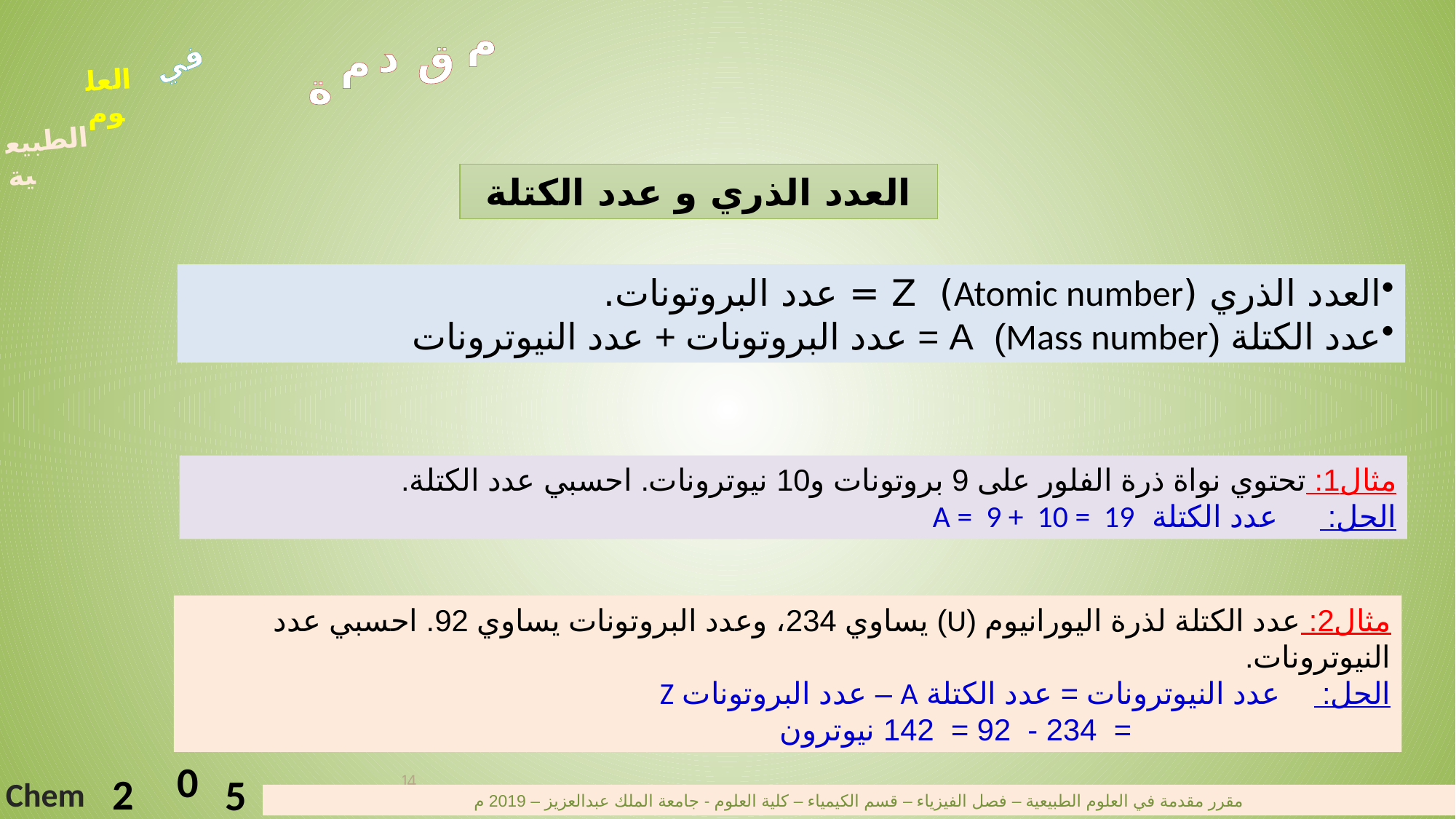

م
د
ق
م
ة
في
العلوم
الطبيعية
0
2
5
Chem
مقرر مقدمة في العلوم الطبيعية – فصل الفيزياء – قسم الكيمياء – كلية العلوم - جامعة الملك عبدالعزيز – 2019 م

العدد الذري و عدد الكتلة
العدد الذري (Atomic number)  Z = عدد البروتونات.
عدد الكتلة (Mass number)  A = عدد البروتونات + عدد النيوترونات
مثال1: تحتوي نواة ذرة الفلور على 9 بروتونات و10 نيوترونات. احسبي عدد الكتلة.
الحل:      عدد الكتلة  A =  9 +  10 =  19
مثال2: عدد الكتلة لذرة اليورانيوم (U) يساوي 234، وعدد البروتونات يساوي 92. احسبي عدد النيوترونات.
الحل:     عدد النيوترونات = عدد الكتلة A – عدد البروتونات Z
                               =  234 -  92 =  142 نيوترون
14